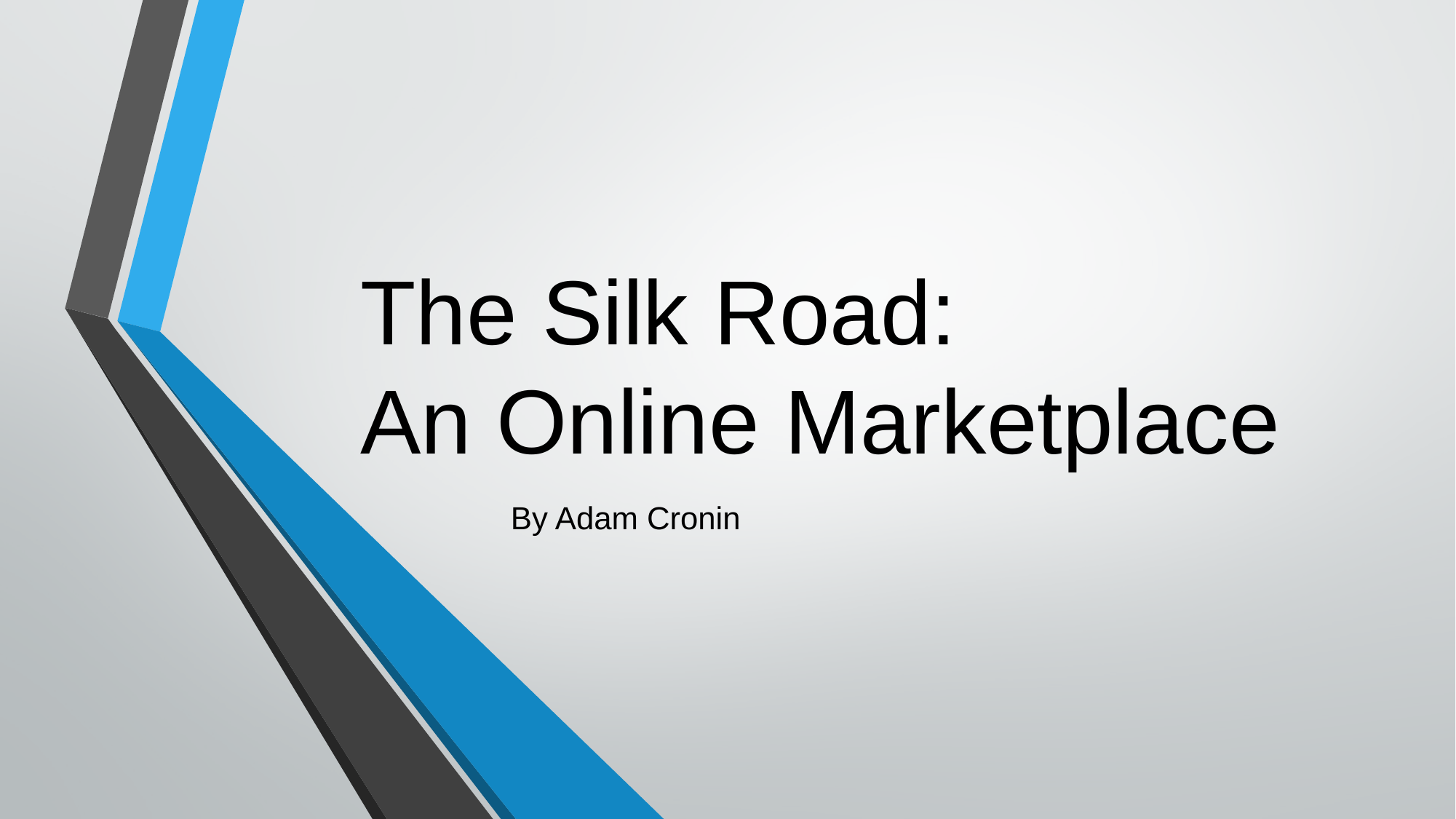

# The Silk Road: An Online Marketplace
By Adam Cronin